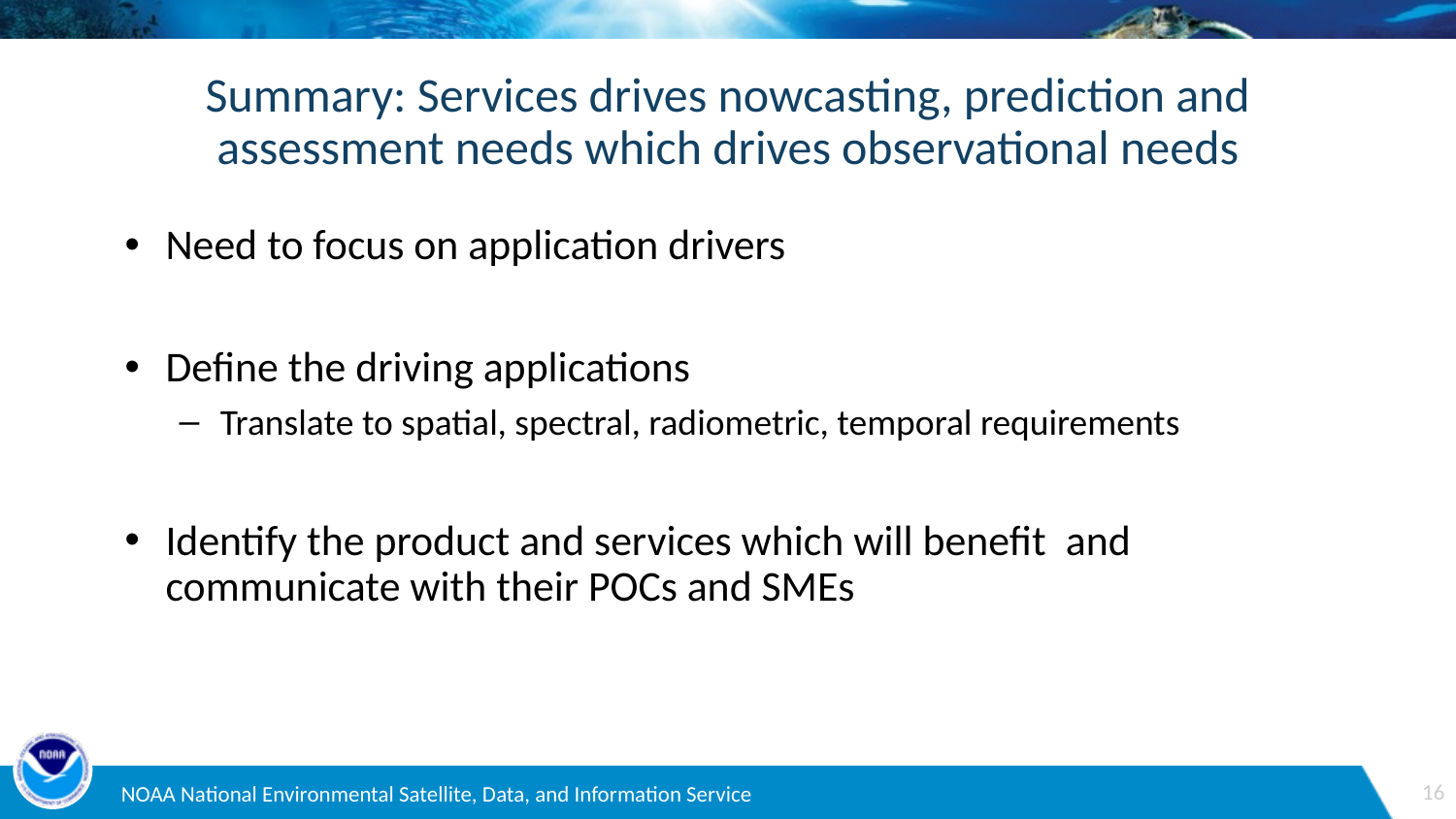

# Summary: Services drives nowcasting, prediction and assessment needs which drives observational needs
Need to focus on application drivers

Define the driving applications
Translate to spatial, spectral, radiometric, temporal requirements

Identify the product and services which will benefit  and communicate with their POCs and SMEs